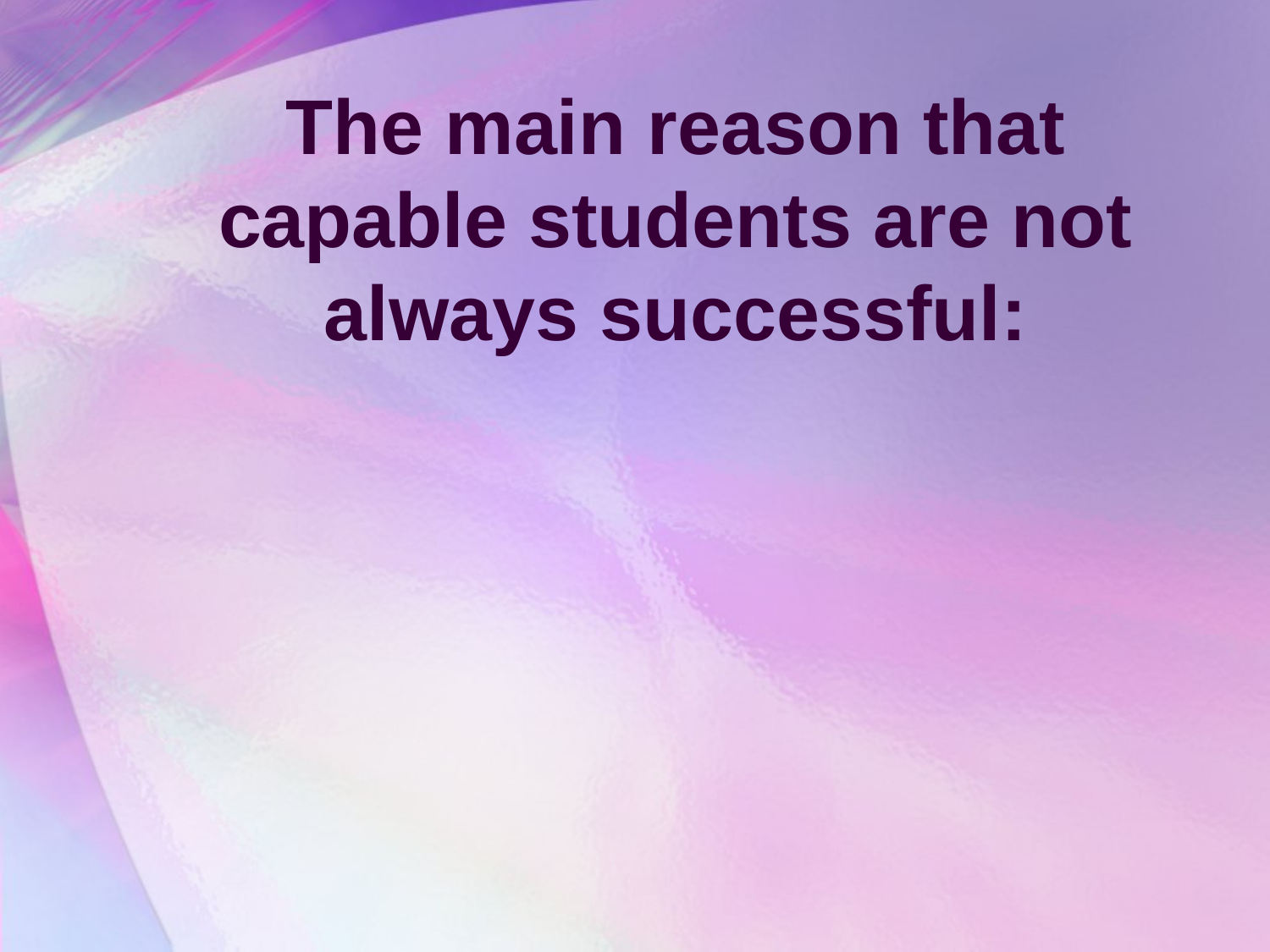

# The main reason that capable students are not always successful: